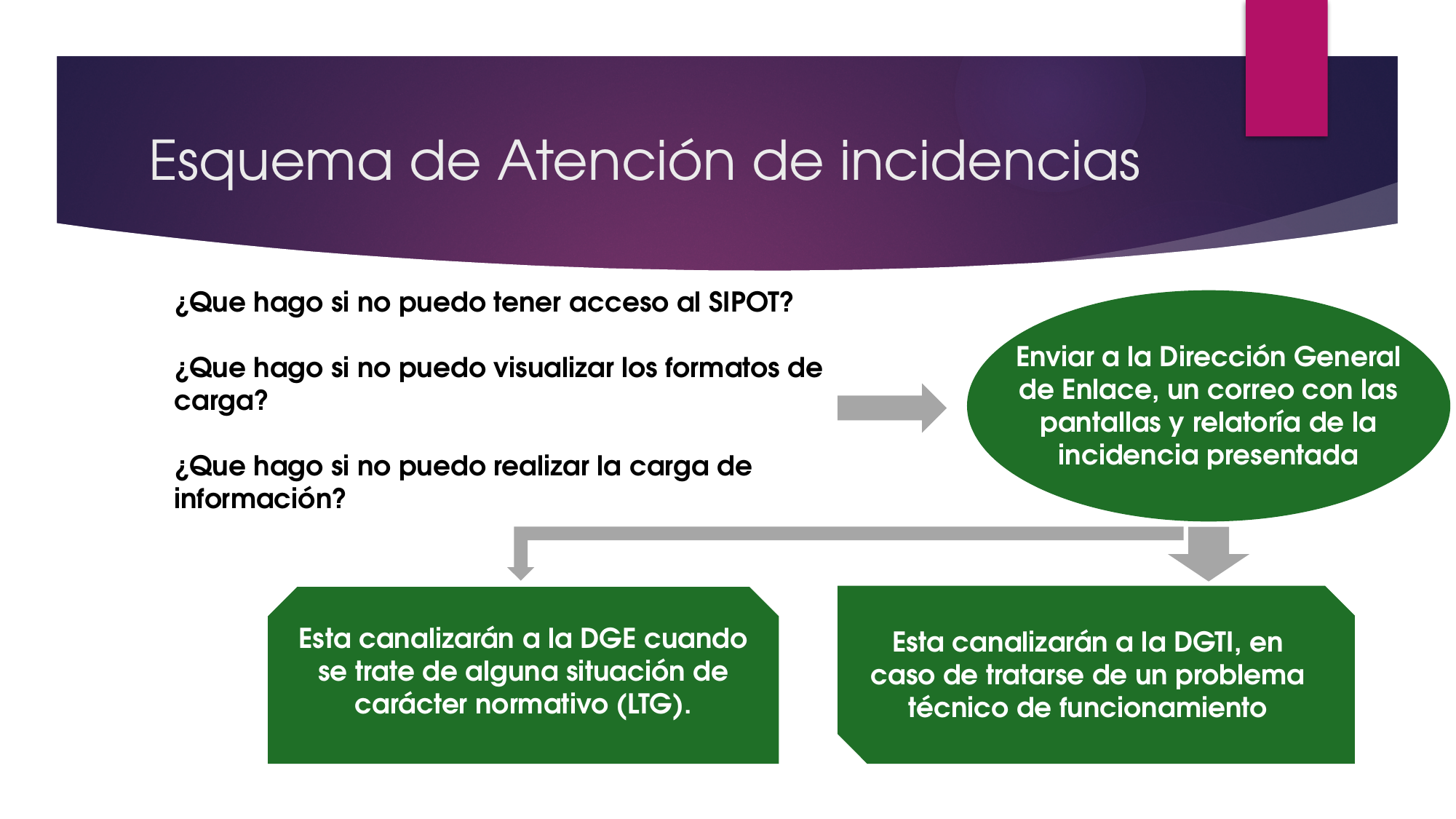

# Esquema de Atención de incidencias
¿Que hago si no puedo tener acceso al SIPOT?

¿Que hago si no puedo visualizar los formatos de carga?

¿Que hago si no puedo realizar la carga de información?

Enviar a la Dirección General de Enlace, un correo con las pantallas y relatoría de la incidencia presentada

Esta canalizarán a la DGE cuando se trate de alguna situación de carácter normativo (LTG).
Esta canalizarán a la DGTI, en caso de tratarse de un problema técnico de funcionamiento